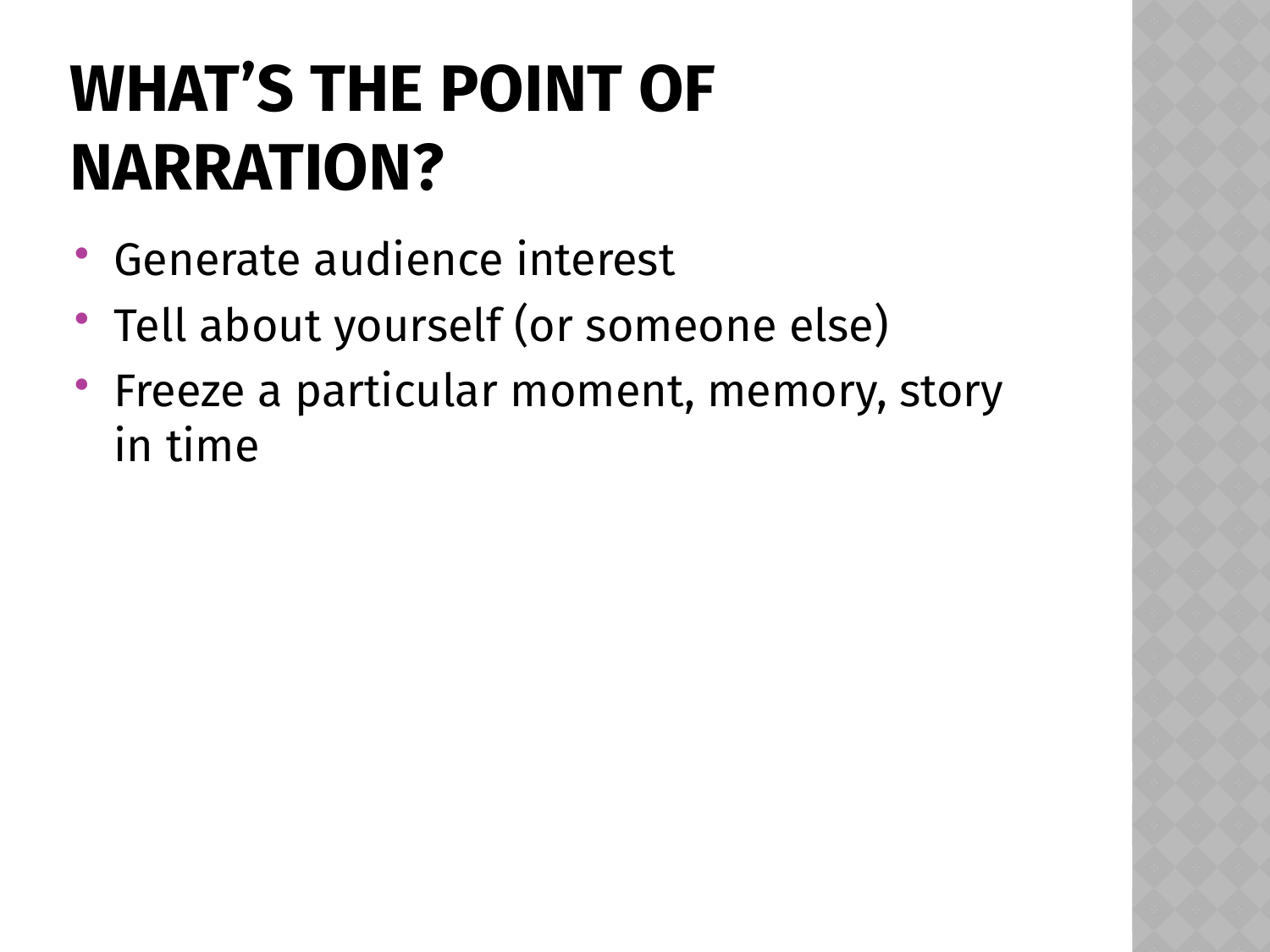

# WhAt’s the point of narration?
Generate audience interest
Tell about yourself (or someone else)
Freeze a particular moment, memory, story in time